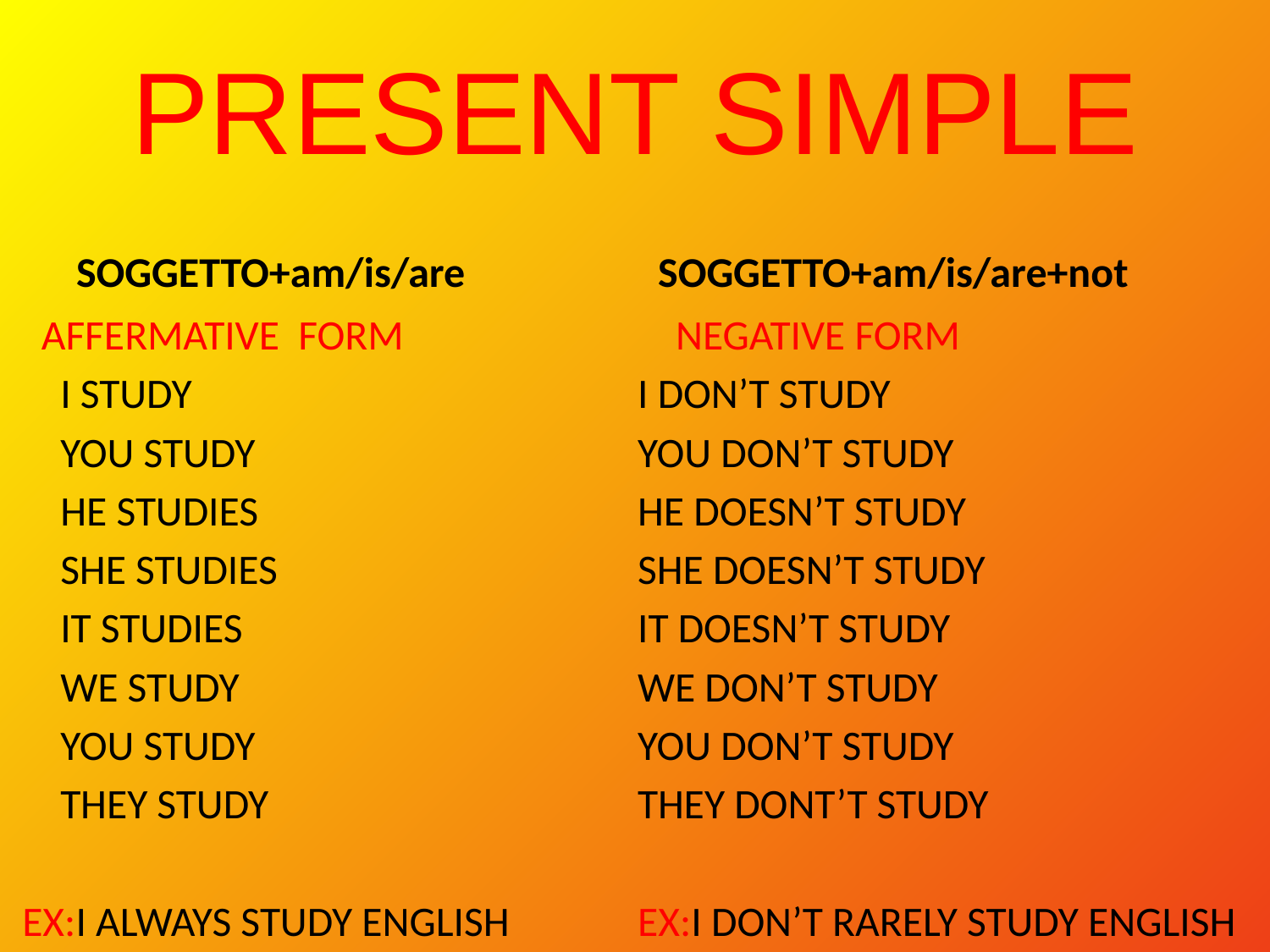

# PRESENT SIMPLE
SOGGETTO+am/is/are
SOGGETTO+am/is/are+not
   AFFERMATIVE  FORM
     I STUDY
     YOU STUDY
     HE STUDIES
     SHE STUDIES
     IT STUDIES
     WE STUDY
     YOU STUDY
     THEY STUDY

 EX:I ALWAYS STUDY ENGLISH

    NEGATIVE FORM
I DON’T STUDY
YOU DON’T STUDY
HE DOESN’T STUDY
SHE DOESN’T STUDY
IT DOESN’T STUDY
WE DON’T STUDY
YOU DON’T STUDY
THEY DONT’T STUDY

EX:I DON’T RARELY STUDY ENGLISH